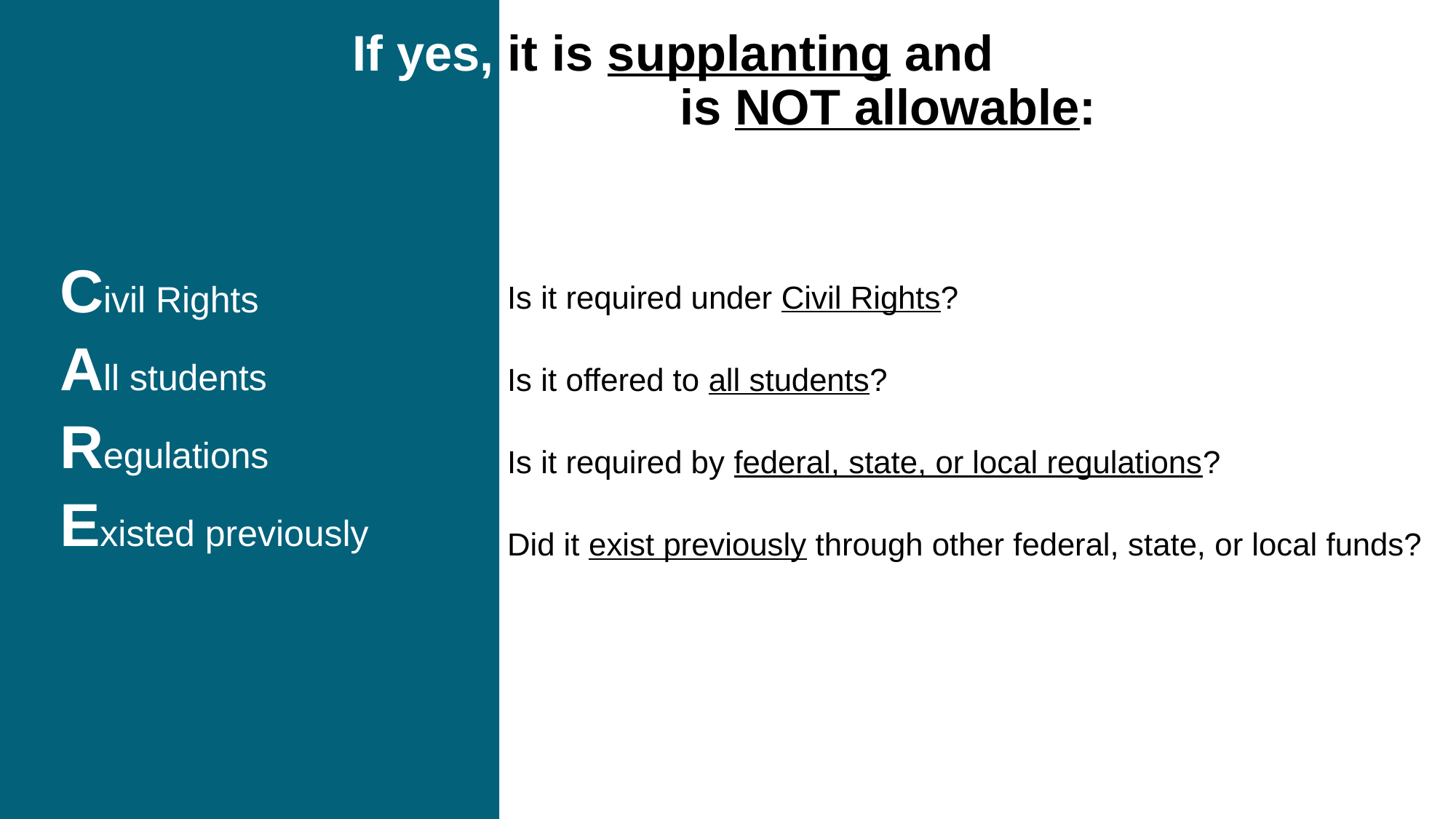

If yes, it is supplanting and
			is NOT allowable:
# Civil Rights
All students
Regulations
Existed previously
Is it required under Civil Rights?
Is it offered to all students?
Is it required by federal, state, or local regulations?
Did it exist previously through other federal, state, or local funds?